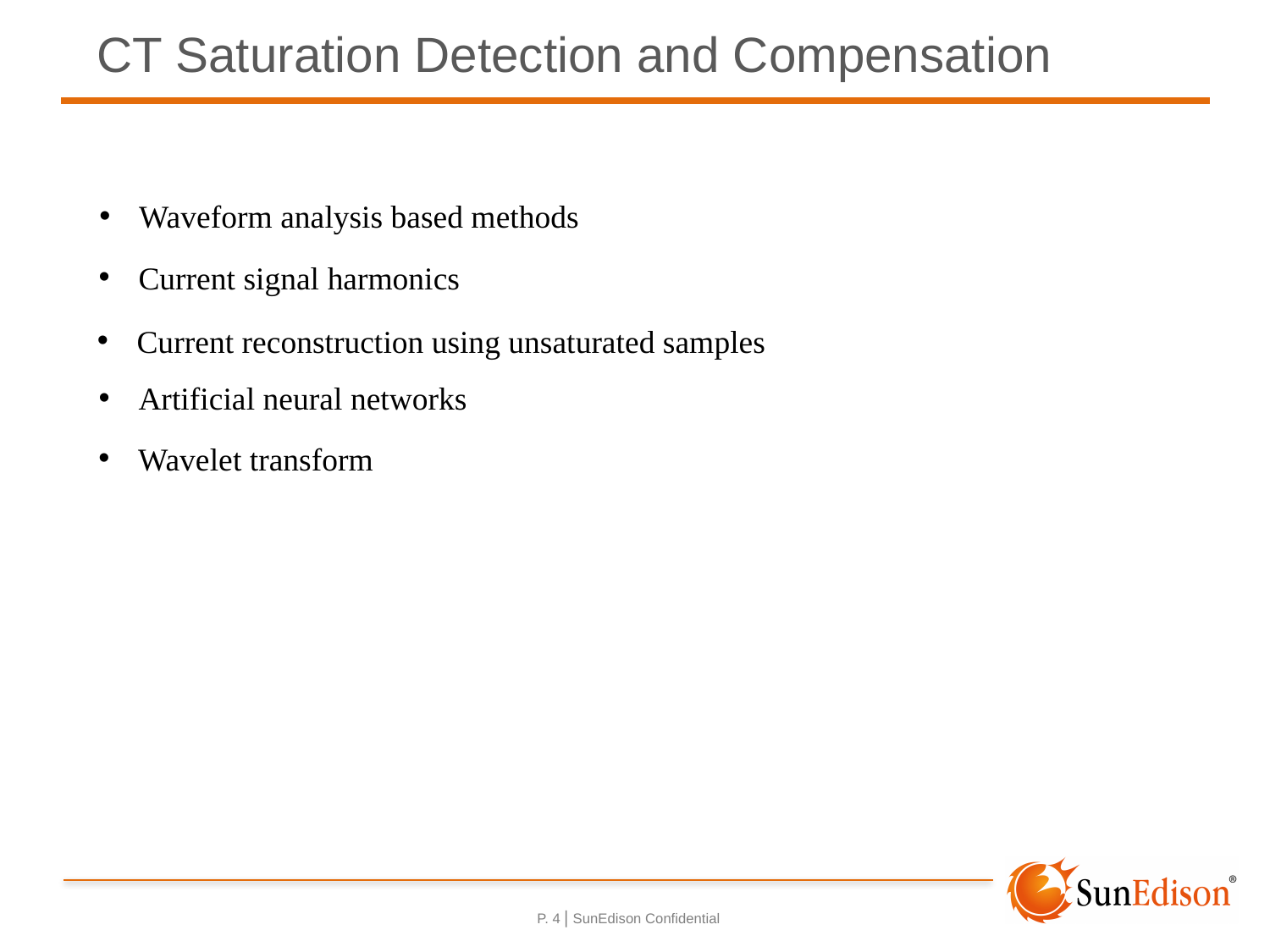

# CT Saturation Detection and Compensation
Waveform analysis based methods
Current signal harmonics
Current reconstruction using unsaturated samples
Artificial neural networks
Wavelet transform